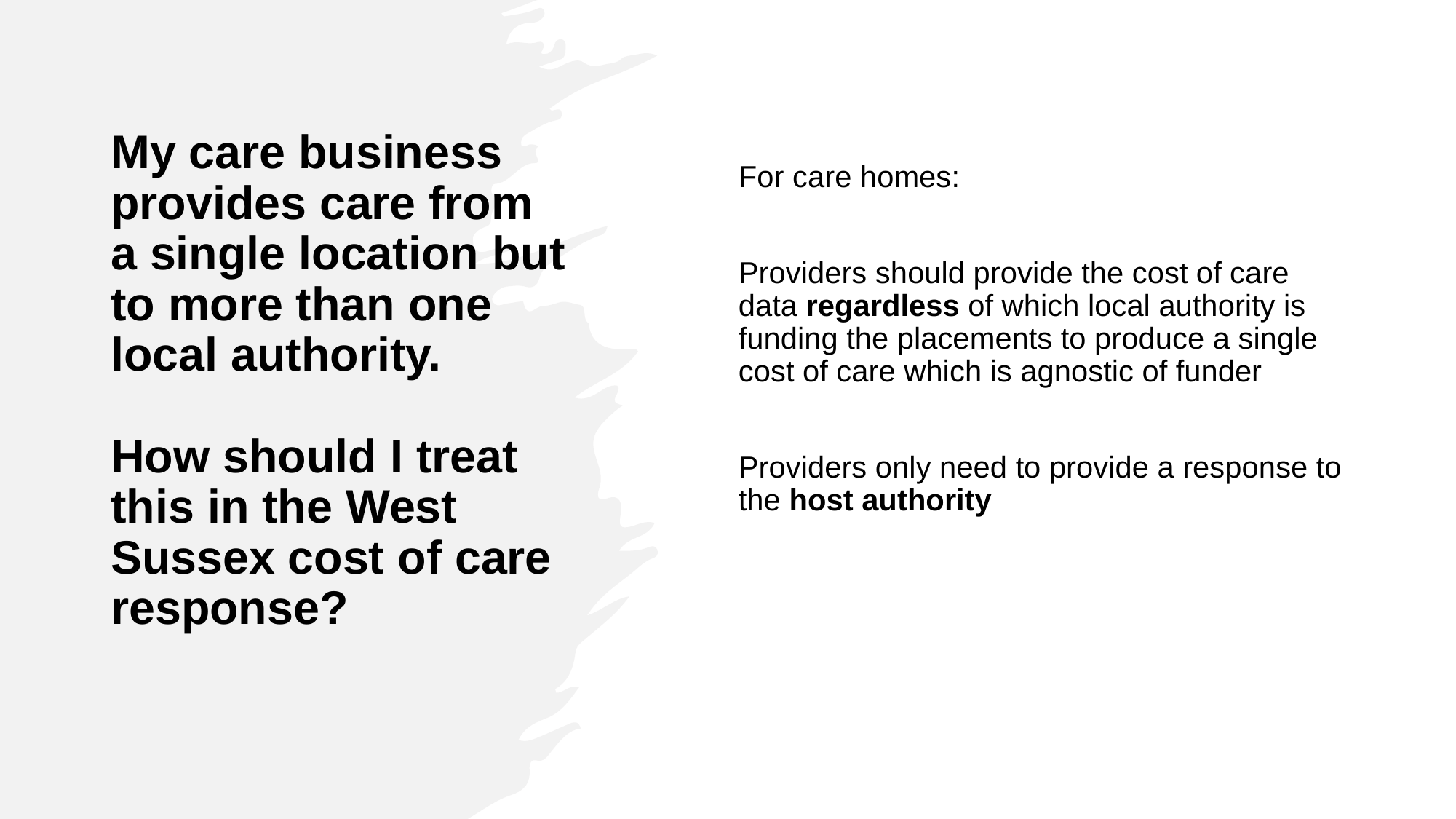

# My care business provides care from a single location but to more than one local authority. How should I treat this in the West Sussex cost of care response?

For care homes:

Providers should provide the cost of care data regardless of which local authority is funding the placements to produce a single cost of care which is agnostic of funder

Providers only need to provide a response to the host authority